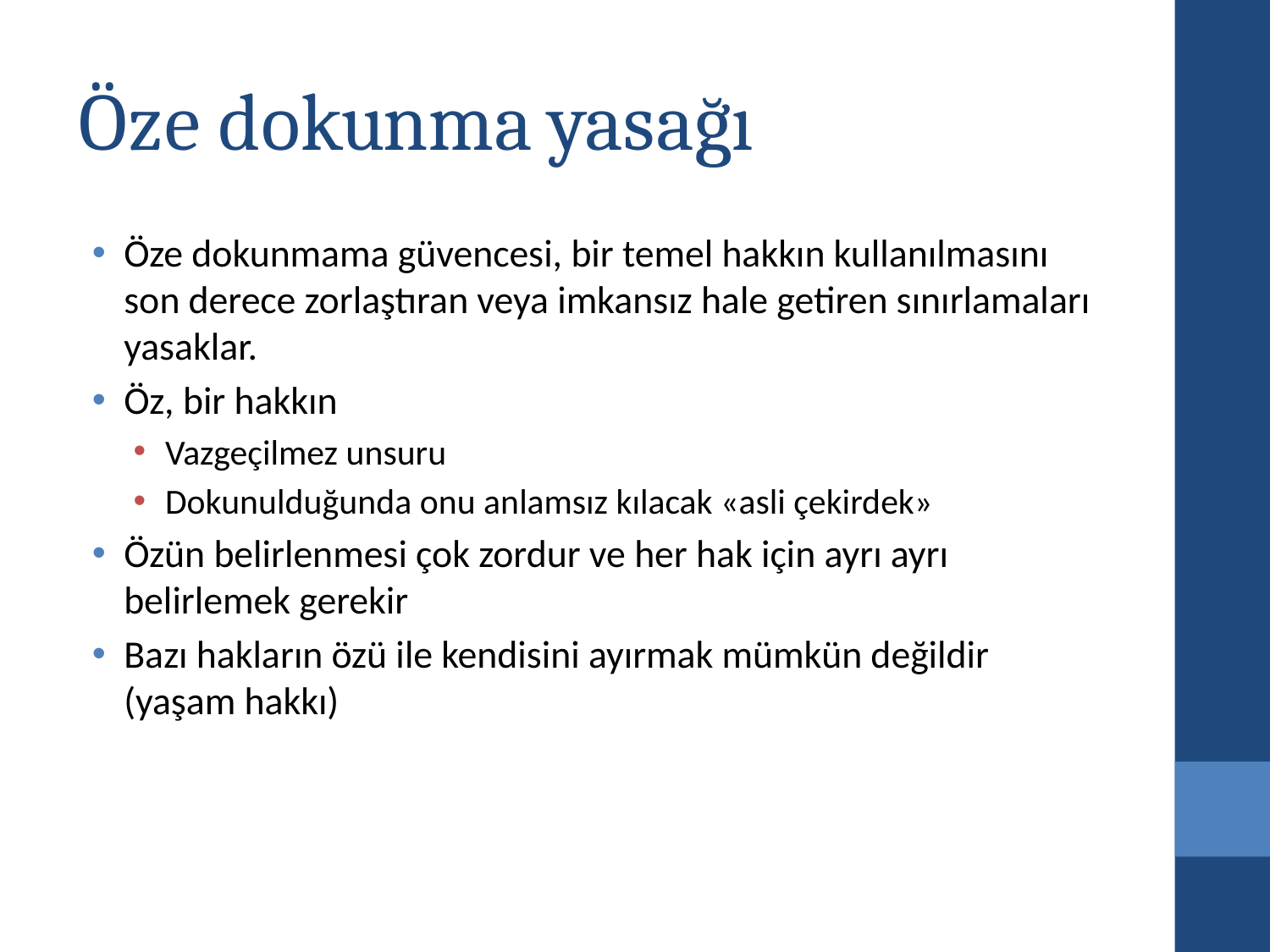

# Öze dokunma yasağı
Öze dokunmama güvencesi, bir temel hakkın kullanılmasını son derece zorlaştıran veya imkansız hale getiren sınırlamaları yasaklar.
Öz, bir hakkın
Vazgeçilmez unsuru
Dokunulduğunda onu anlamsız kılacak «asli çekirdek»
Özün belirlenmesi çok zordur ve her hak için ayrı ayrı belirlemek gerekir
Bazı hakların özü ile kendisini ayırmak mümkün değildir (yaşam hakkı)